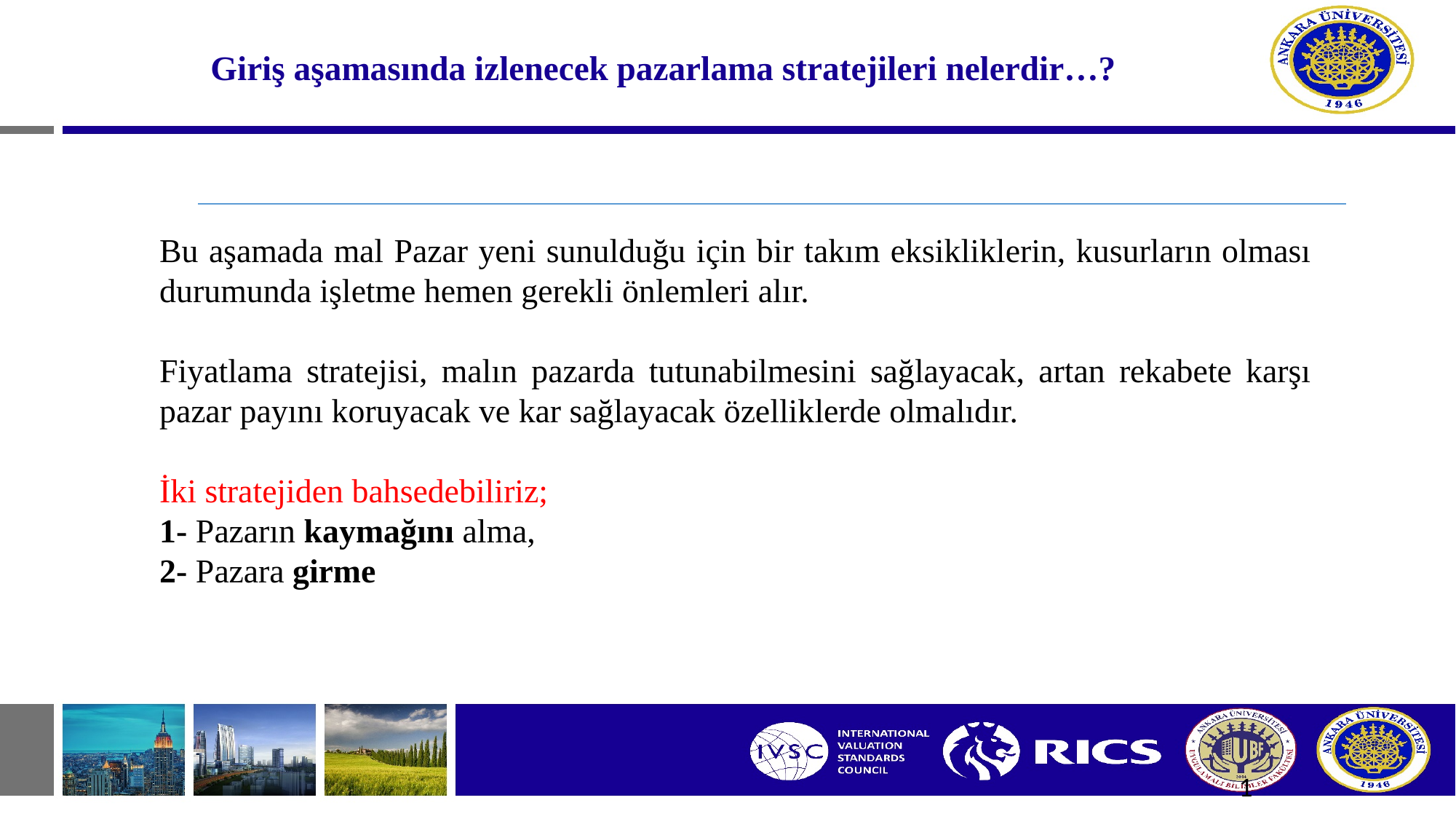

# Giriş aşamasında izlenecek pazarlama stratejileri nelerdir…?
Bu aşamada mal Pazar yeni sunulduğu için bir takım eksikliklerin, kusurların olması durumunda işletme hemen gerekli önlemleri alır.

Fiyatlama stratejisi, malın pazarda tutunabilmesini sağlayacak, artan rekabete karşı pazar payını koruyacak ve kar sağlayacak özelliklerde olmalıdır.

İki stratejiden bahsedebiliriz;
1- Pazarın kaymağını alma,
2- Pazara girme
1